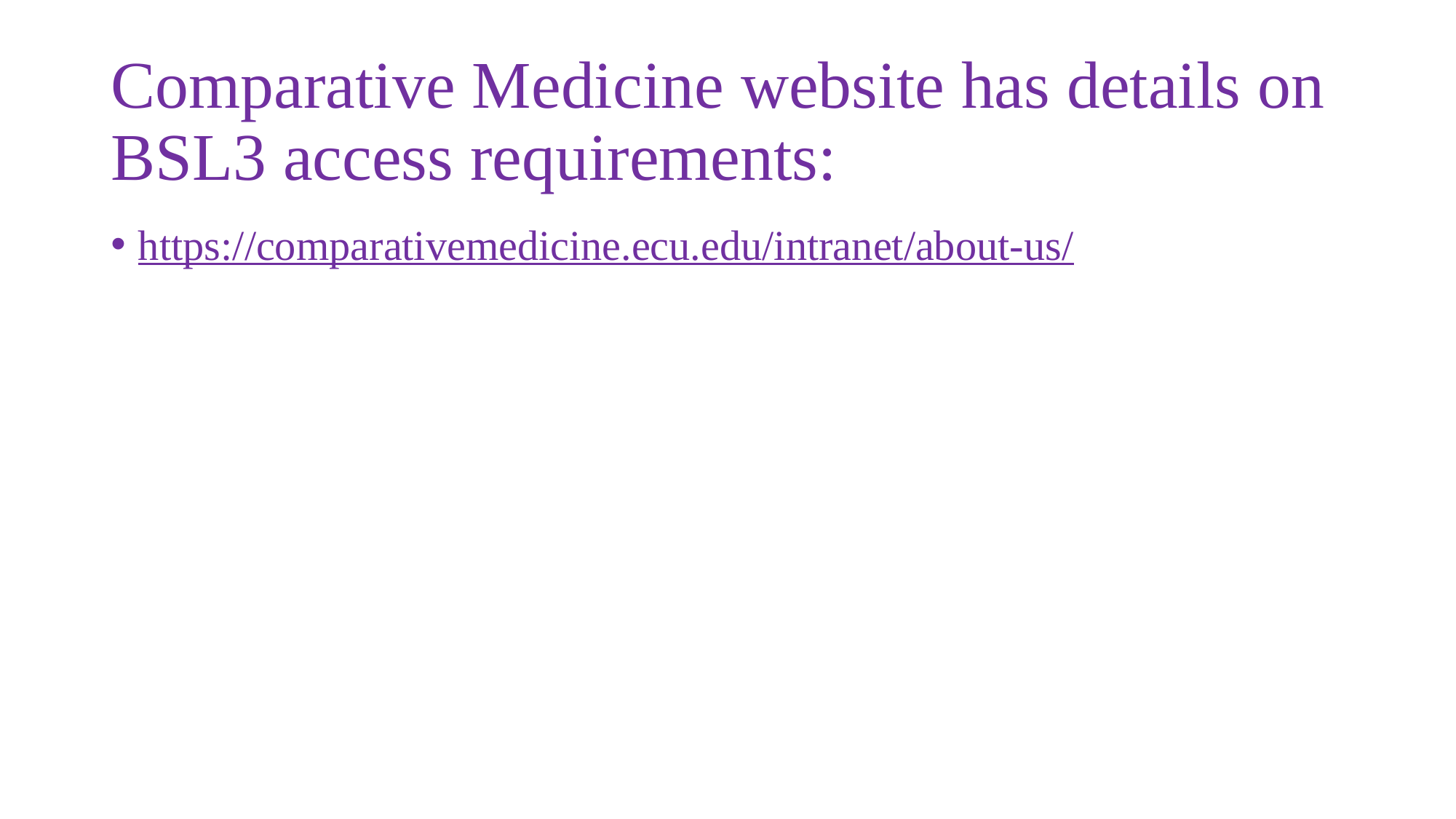

# Comparative Medicine website has details on BSL3 access requirements:
https://comparativemedicine.ecu.edu/intranet/about-us/